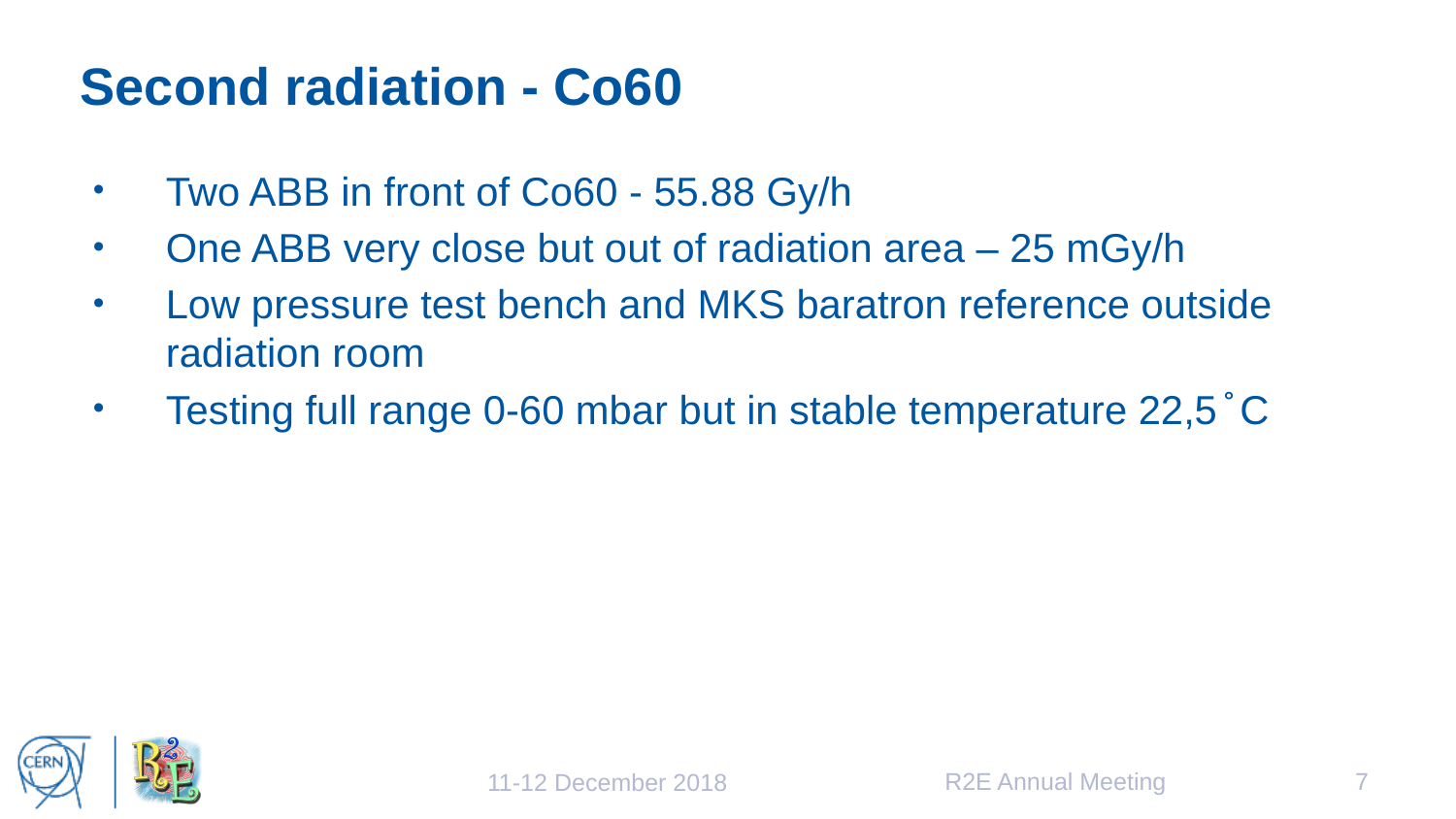

# Second radiation - Co60
Two ABB in front of Co60 - 55.88 Gy/h
One ABB very close but out of radiation area – 25 mGy/h
Low pressure test bench and MKS baratron reference outside radiation room
Testing full range 0-60 mbar but in stable temperature 22,5 ̊ C
R2E Annual Meeting
7
11-12 December 2018